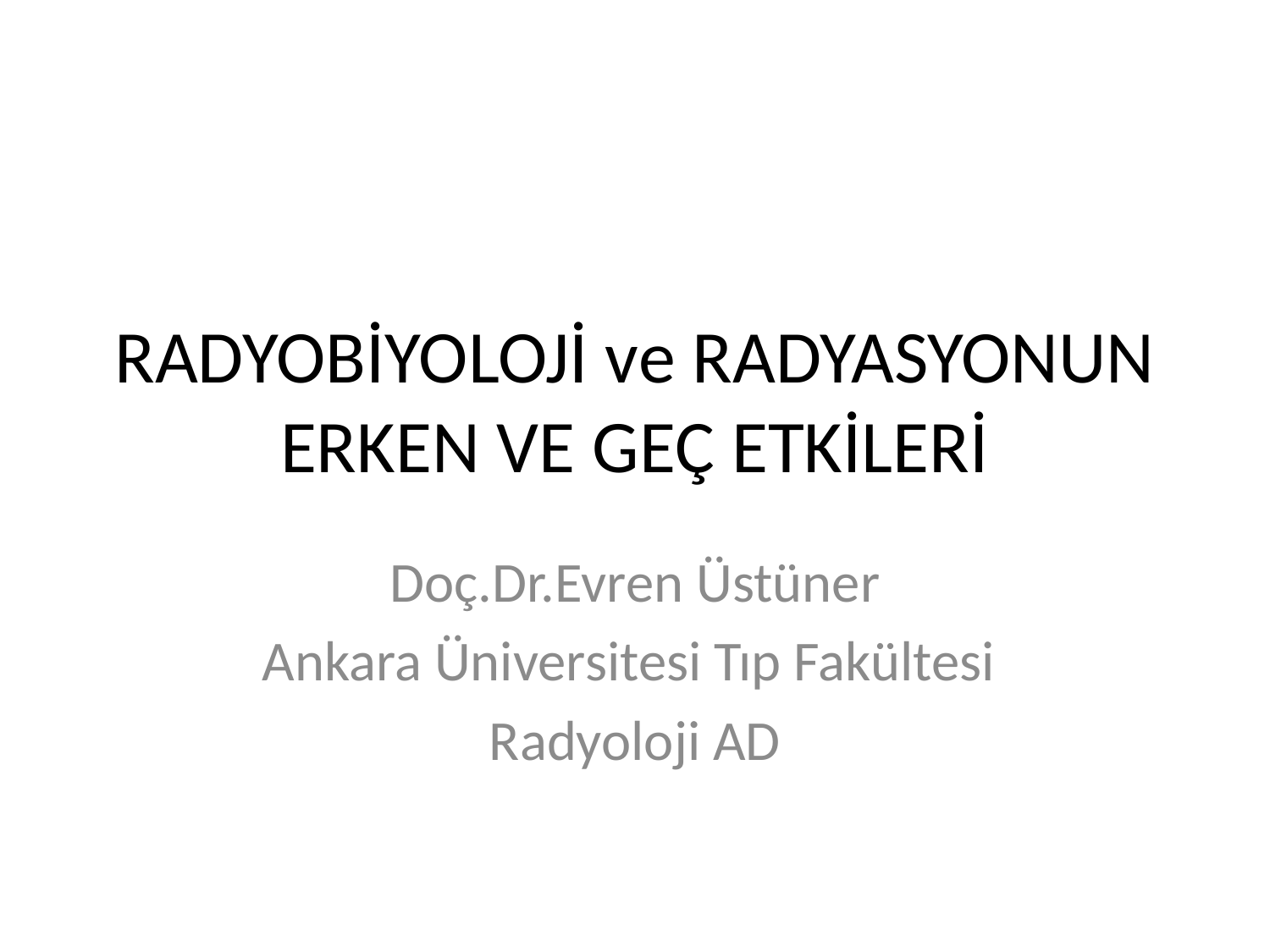

# RADYOBİYOLOJİ ve RADYASYONUN ERKEN VE GEÇ ETKİLERİ
Doç.Dr.Evren Üstüner
Ankara Üniversitesi Tıp Fakültesi
Radyoloji AD